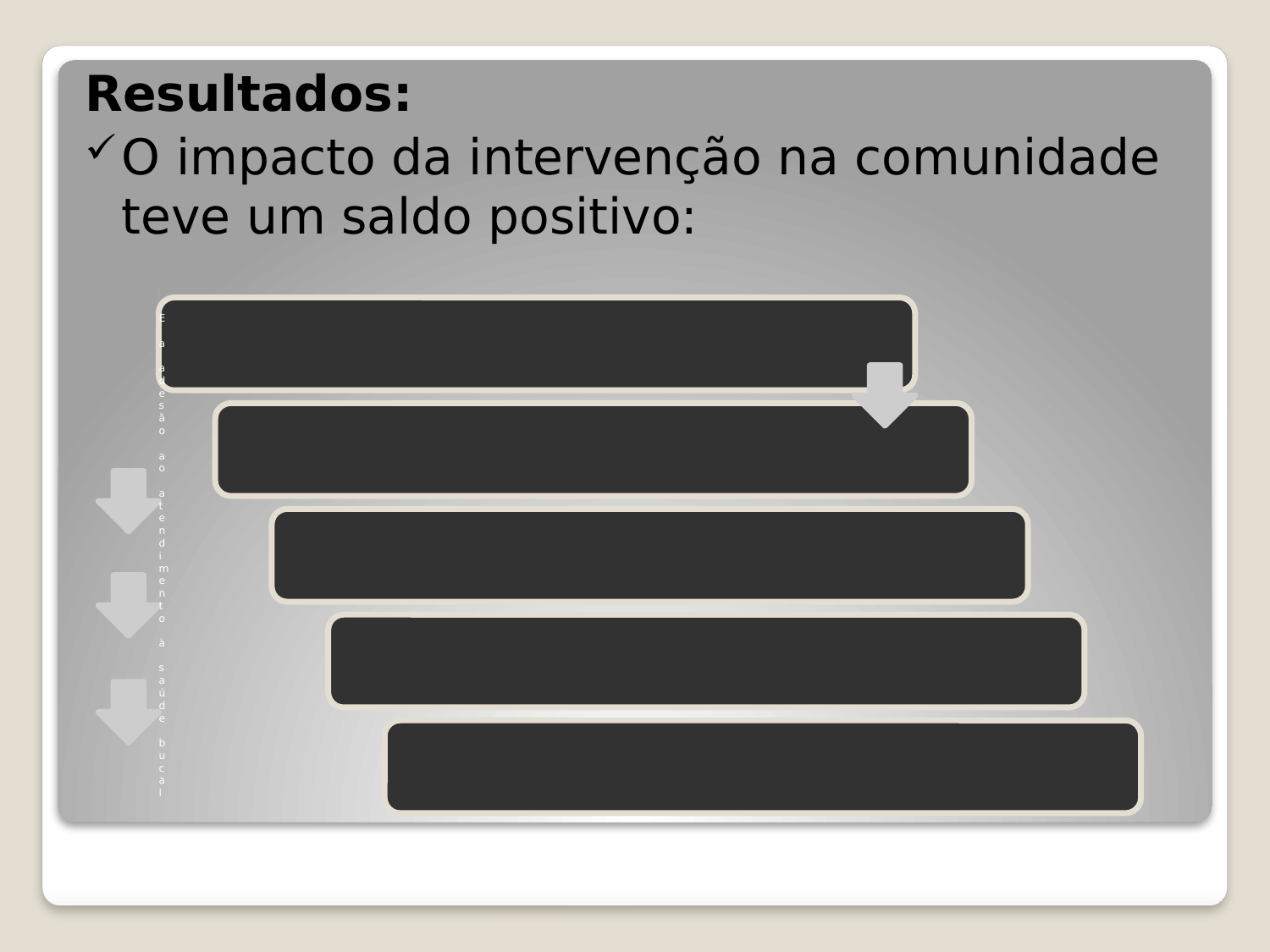

Resultados:
O impacto da intervenção na comunidade teve um saldo positivo:
E a adesão ao atendimento à saúde bucal